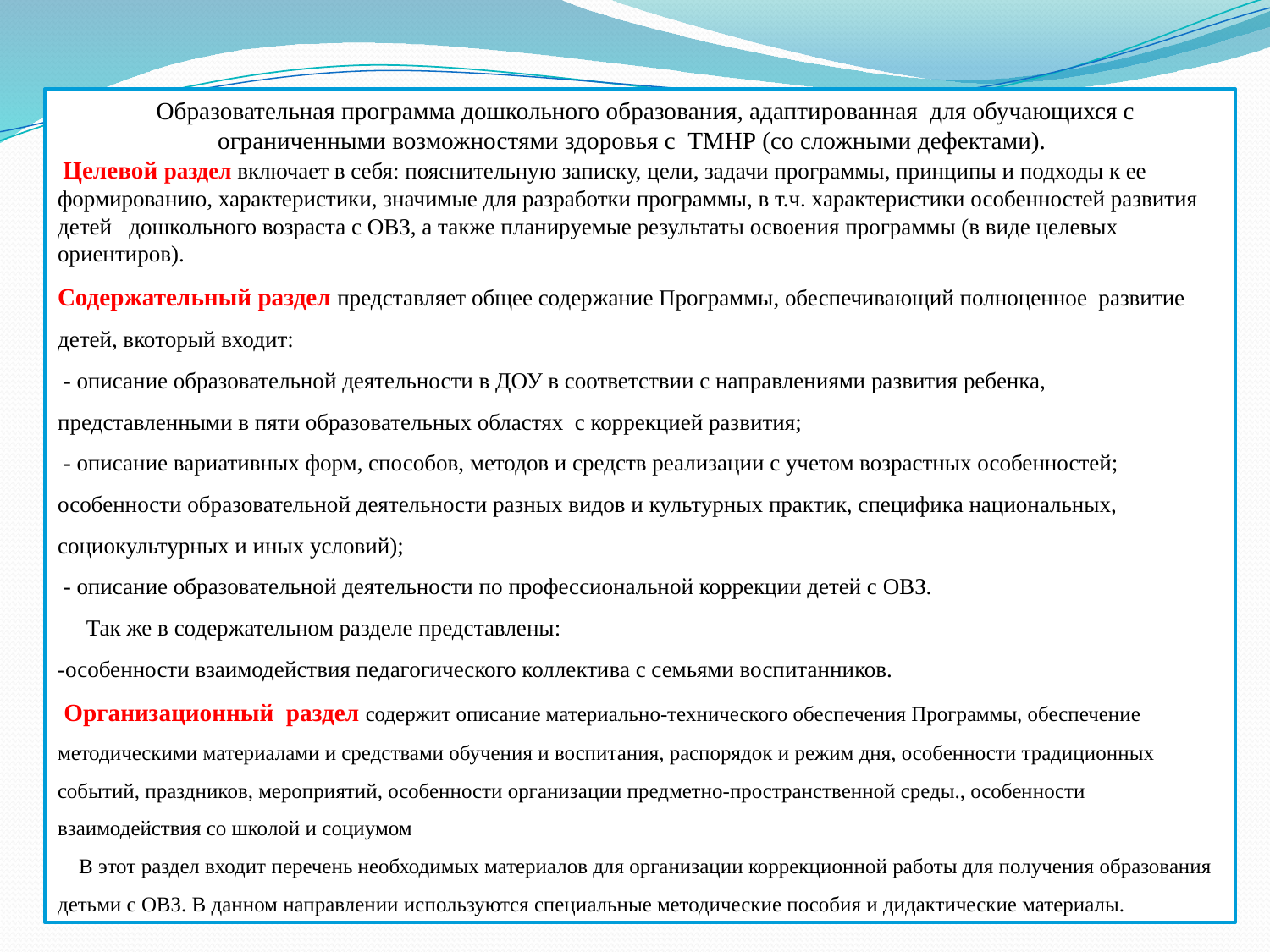

Образовательная программа дошкольного образования, адаптированная  для обучающихся с ограниченными возможностями здоровья с  ТМНР (со сложными дефектами).
 Целевой раздел включает в себя: пояснительную записку, цели, задачи программы, принципы и подходы к ее формированию, характеристики, значимые для разработки программы, в т.ч. характеристики особенностей развития детей   дошкольного возраста с ОВЗ, а также планируемые результаты освоения программы (в виде целевых ориентиров).
Содержательный раздел представляет общее содержание Программы, обеспечивающий полноценное  развитие детей, вкоторый входит:
 - описание образовательной деятельности в ДОУ в соответствии с направлениями развития ребенка, представленными в пяти образовательных областях  с коррекцией развития;
 - описание вариативных форм, способов, методов и средств реализации с учетом возрастных особенностей; особенности образовательной деятельности разных видов и культурных практик, специфика национальных, социокультурных и иных условий);
 - описание образовательной деятельности по профессиональной коррекции детей с ОВЗ.
     Так же в содержательном разделе представлены:
-особенности взаимодействия педагогического коллектива с семьями воспитанников.
 Организационный  раздел содержит описание материально-технического обеспечения Программы, обеспечение методическими материалами и средствами обучения и воспитания, распорядок и режим дня, особенности традиционных событий, праздников, мероприятий, особенности организации предметно-пространственной среды., особенности взаимодействия со школой и социумом
    В этот раздел входит перечень необходимых материалов для организации коррекционной работы для получения образования детьми с ОВЗ. В данном направлении используются специальные методические пособия и дидактические материалы.